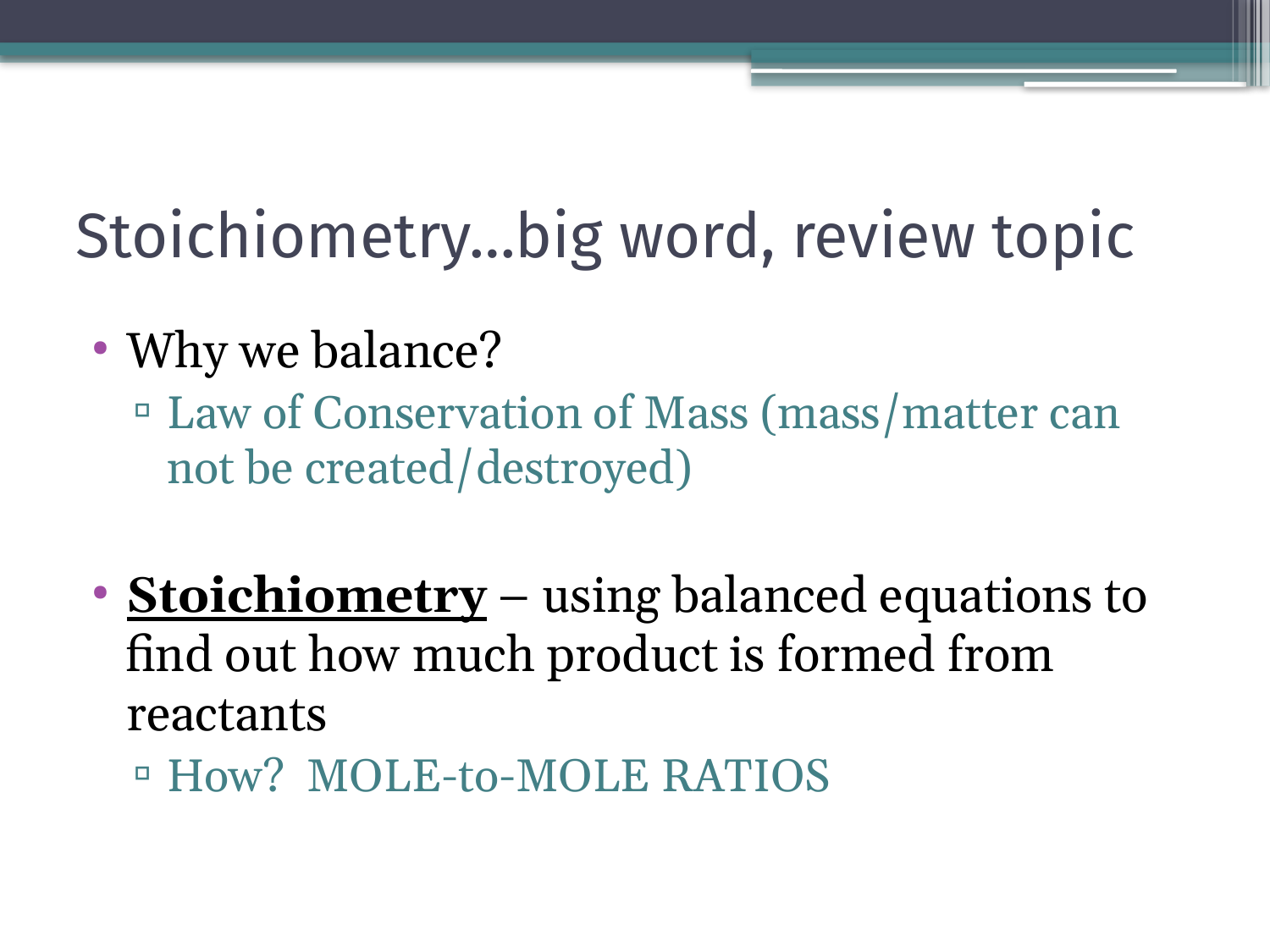

# Stoichiometry…big word, review topic
Why we balance?
Law of Conservation of Mass (mass/matter can not be created/destroyed)

Stoichiometry – using balanced equations to find out how much product is formed from reactants
How?  MOLE-to-MOLE RATIOS